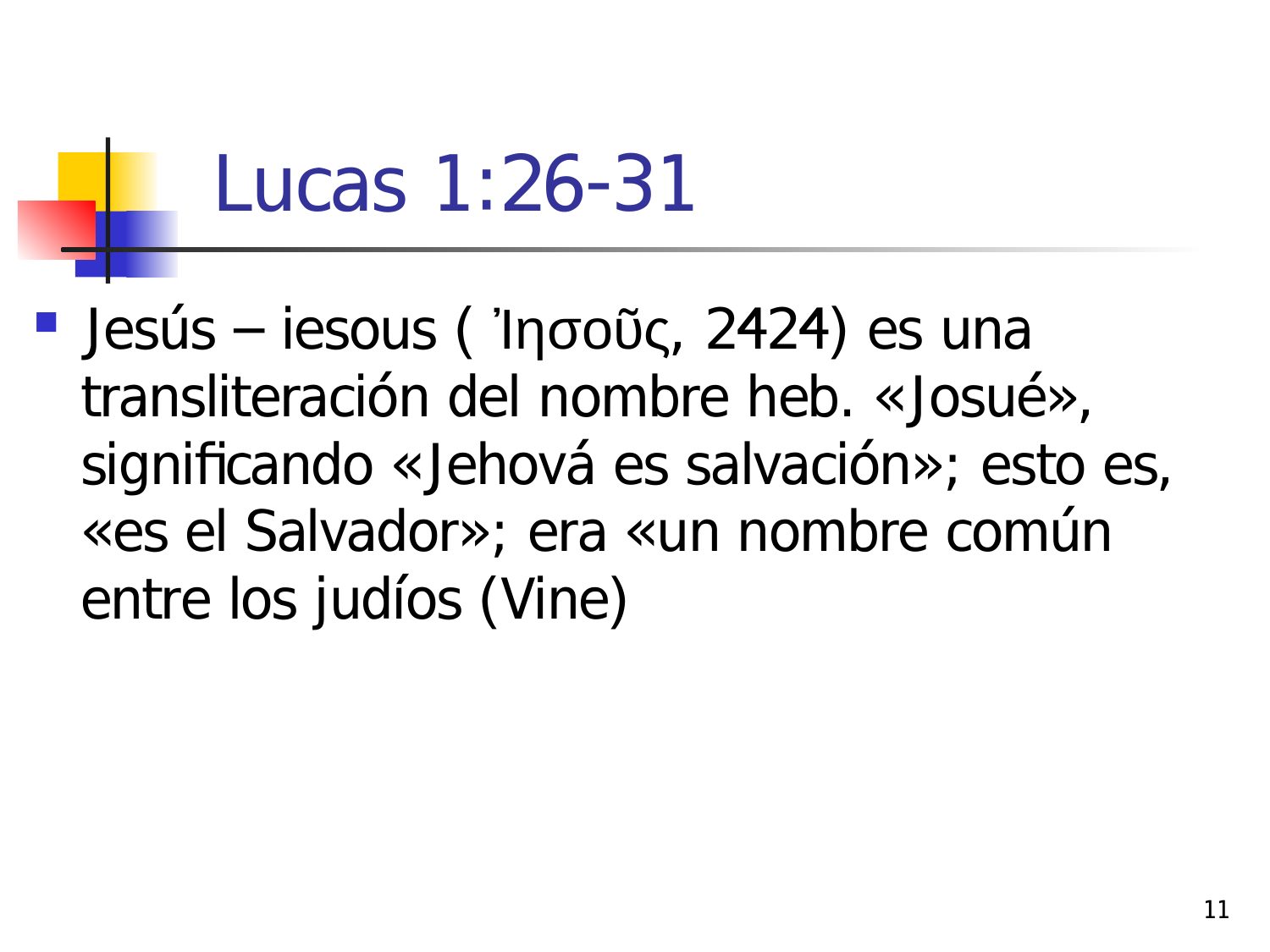

# Lucas 1:26-31
Jesús – iesous ( Ἰησοῦς, 2424) es una transliteración del nombre heb. «Josué», significando «Jehová es salvación»; esto es, «es el Salvador»; era «un nombre común entre los judíos (Vine)
11